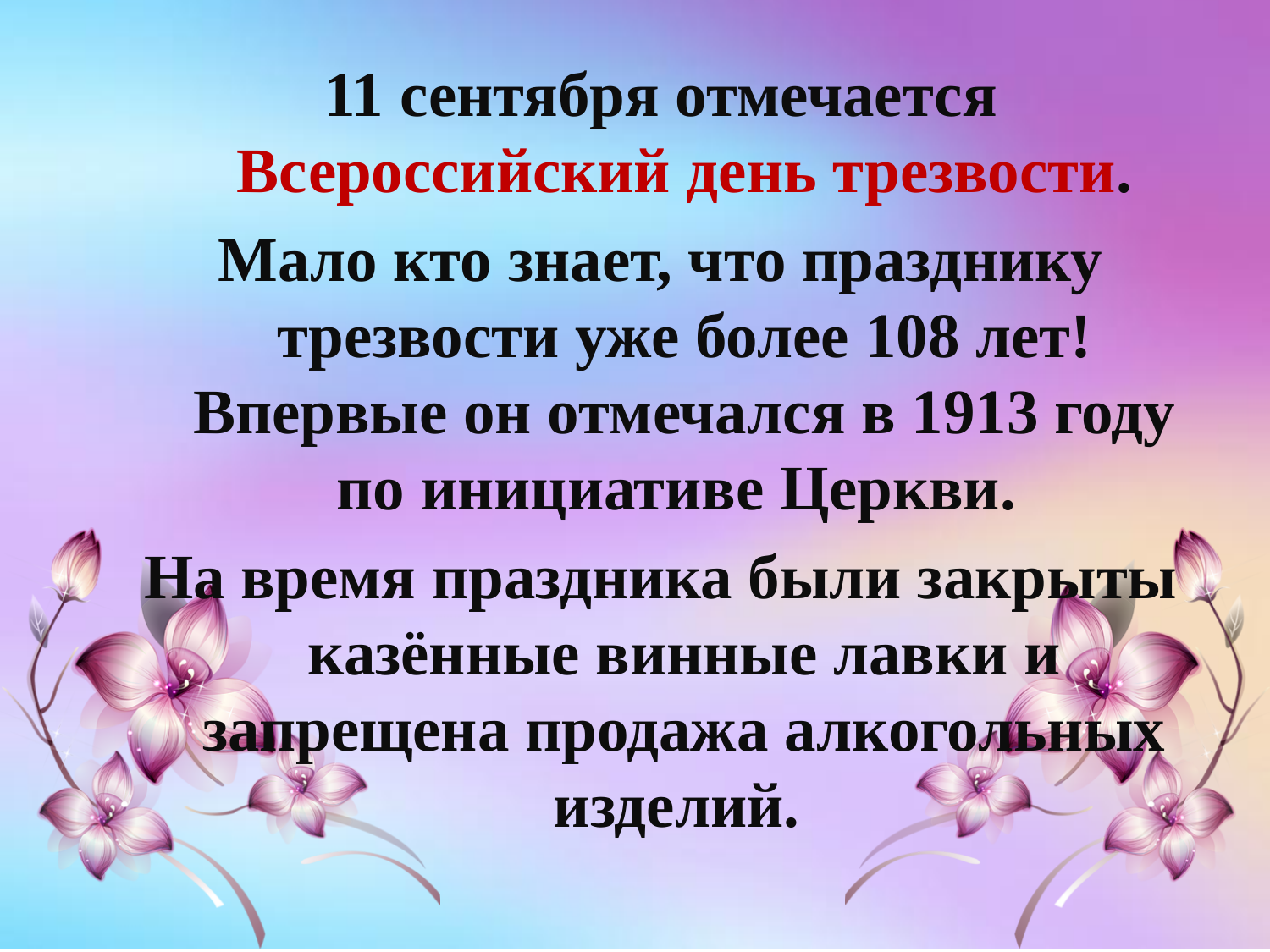

11 сентября отмечается Всероссийский день трезвости.
Мало кто знает, что празднику трезвости уже более 108 лет! Впервые он отмечался в 1913 году по инициативе Церкви.
На время праздника были закрыты казённые винные лавки и запрещена продажа алкогольных изделий.